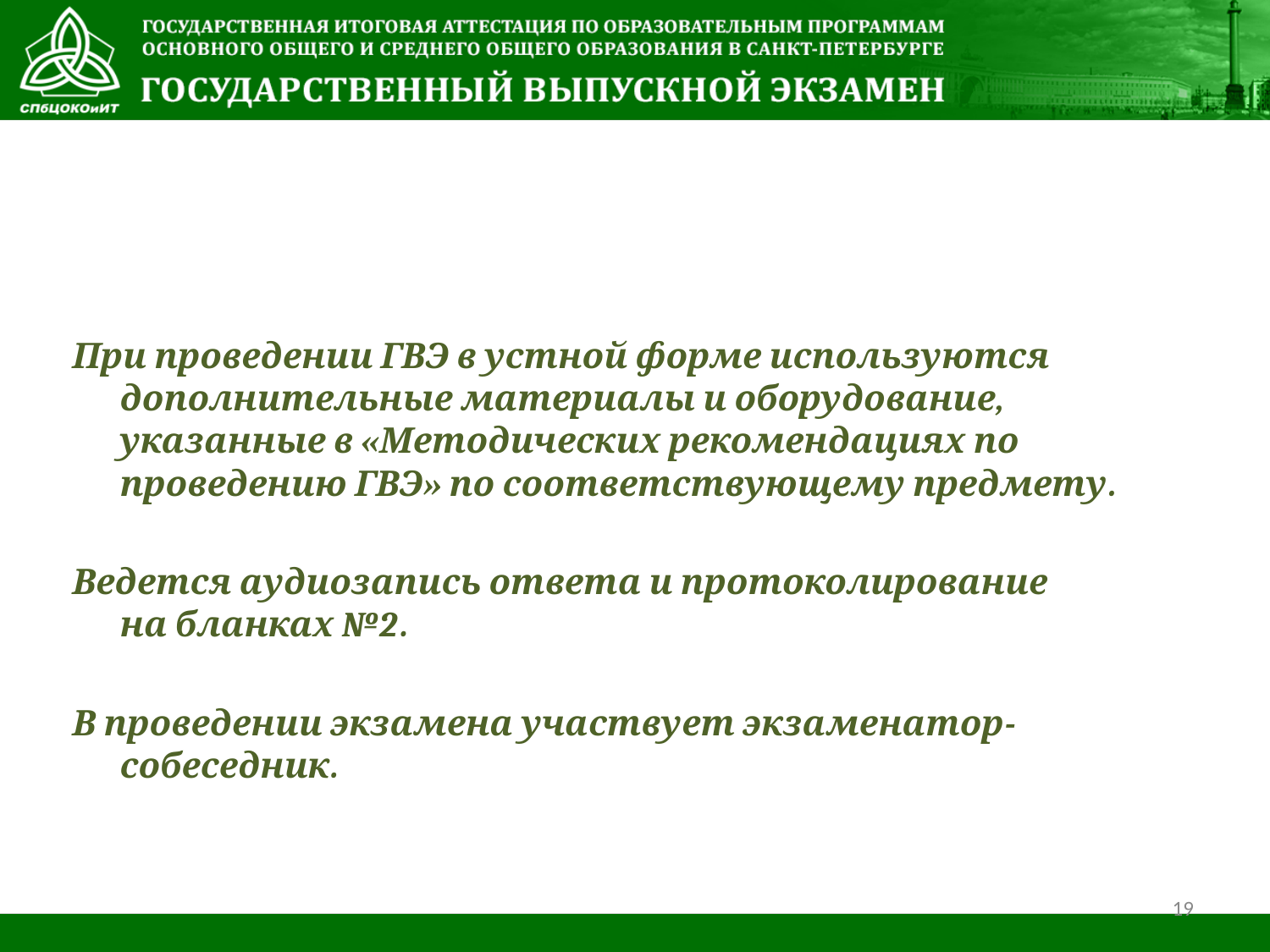

При проведении ГВЭ в устной форме используются дополнительные материалы и оборудование, указанные в «Методических рекомендациях по проведению ГВЭ» по соответствующему предмету.

Ведется аудиозапись ответа и протоколирование
на бланках №2.

В проведении экзамена участвует экзаменатор-собеседник.
19